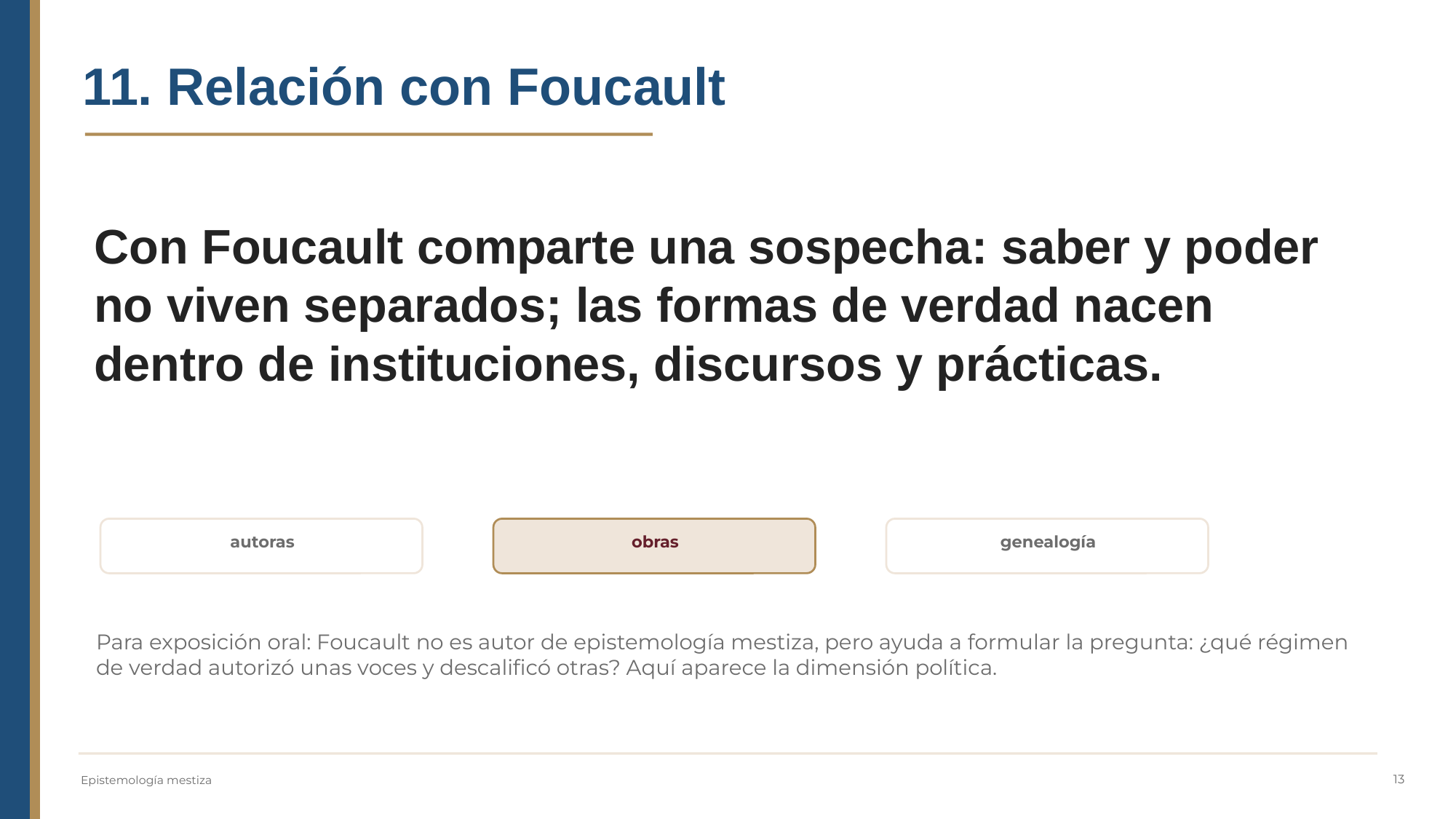

11. Relación con Foucault

Con Foucault comparte una sospecha: saber y poder no viven separados; las formas de verdad nacen dentro de instituciones, discursos y prácticas.

autoras
obras
genealogía
Para exposición oral: Foucault no es autor de epistemología mestiza, pero ayuda a formular la pregunta: ¿qué régimen de verdad autorizó unas voces y descalificó otras? Aquí aparece la dimensión política.

13
Epistemología mestiza